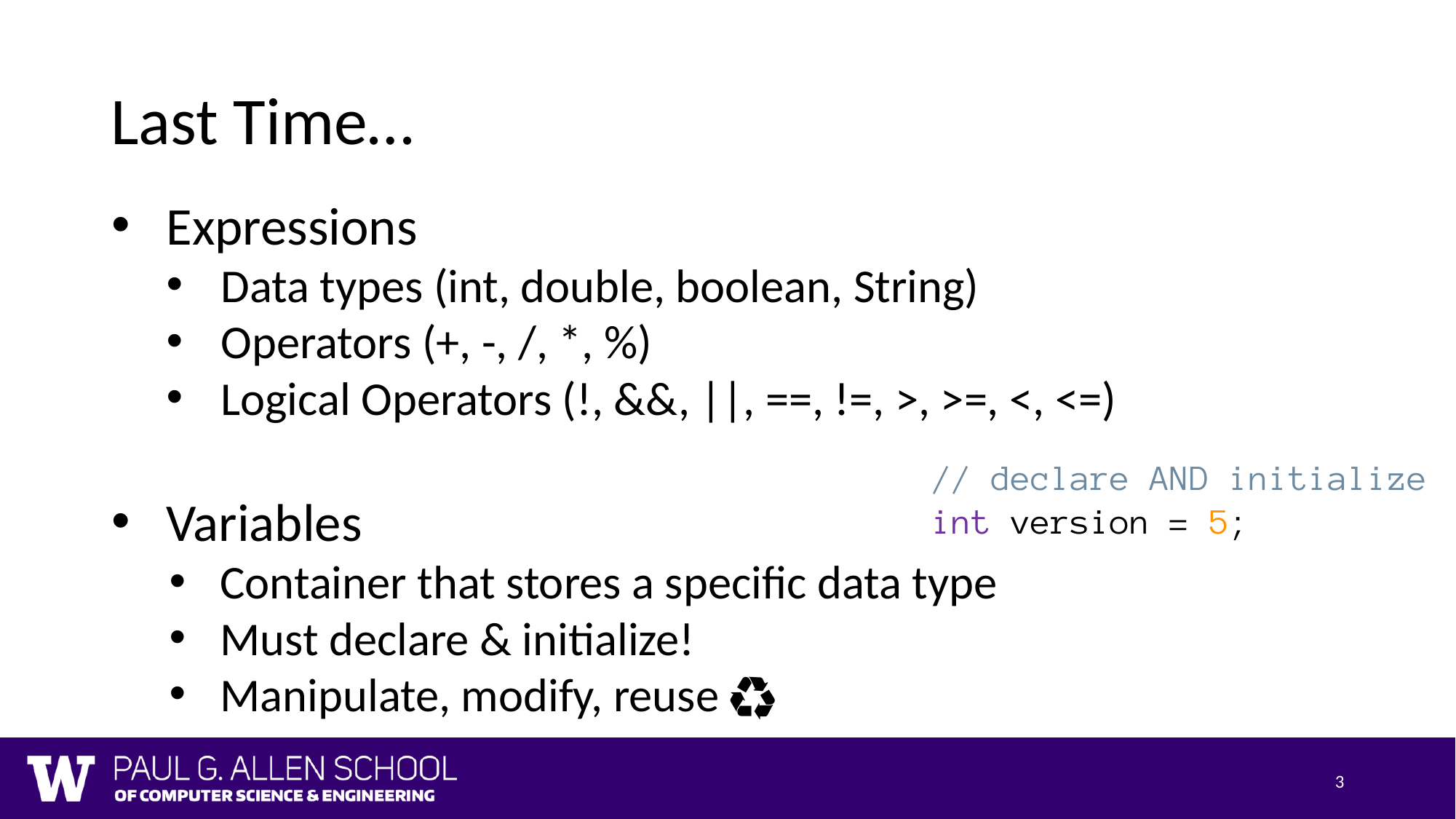

# Last Time…
Expressions
Data types (int, double, boolean, String)
Operators (+, -, /, *, %)
Logical Operators (!, &&, ||, ==, !=, >, >=, <, <=)

Variables
Container that stores a specific data type
Must declare & initialize!
Manipulate, modify, reuse ♻
// declare AND initialize
int version = 5;
3